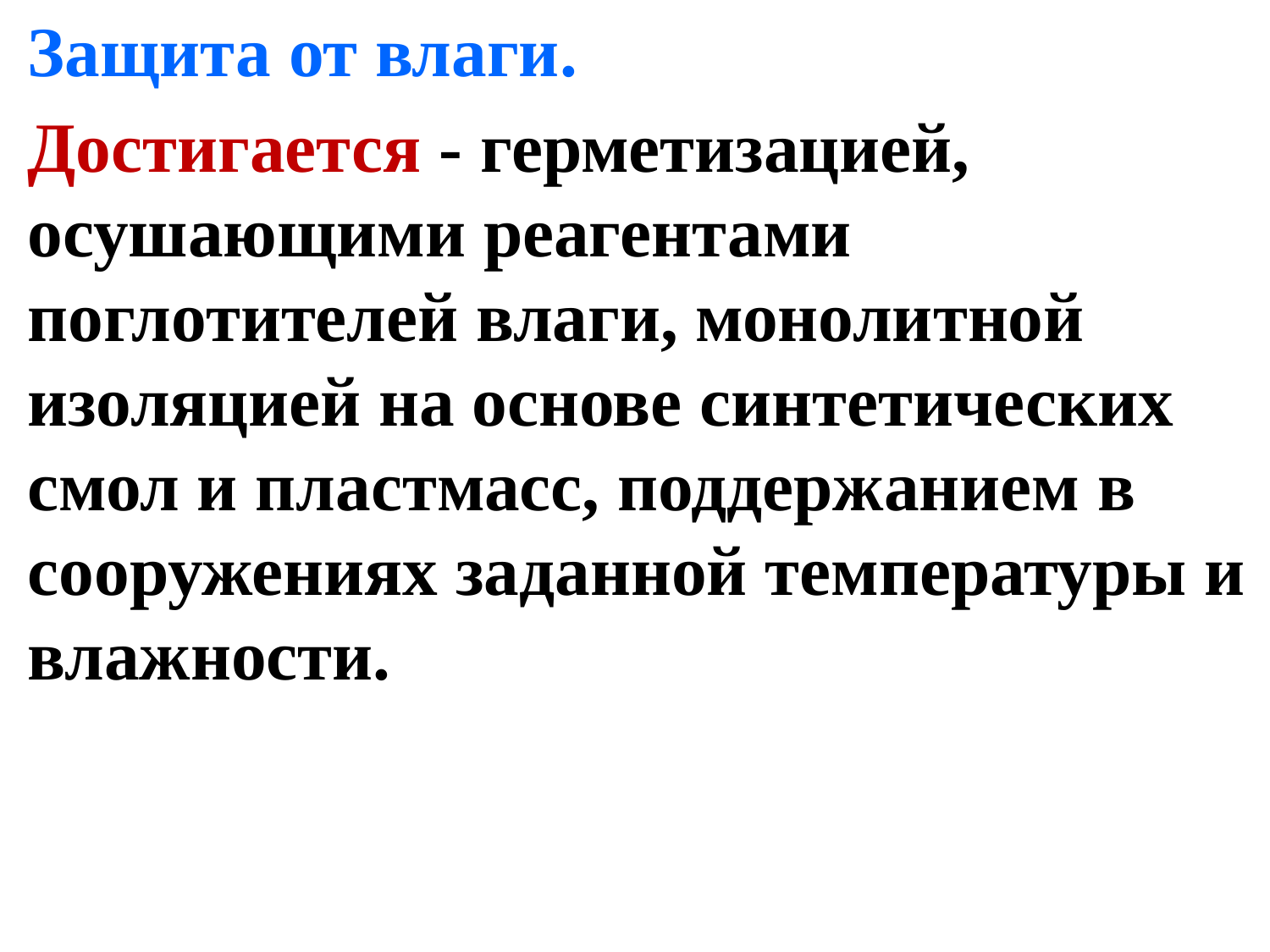

Защита от влаги.
Достигается - герметизацией, осушающими реагентами поглотителей влаги, монолитной изоляцией на основе синтетических смол и пластмасс, поддержанием в сооружениях заданной температуры и влажности.